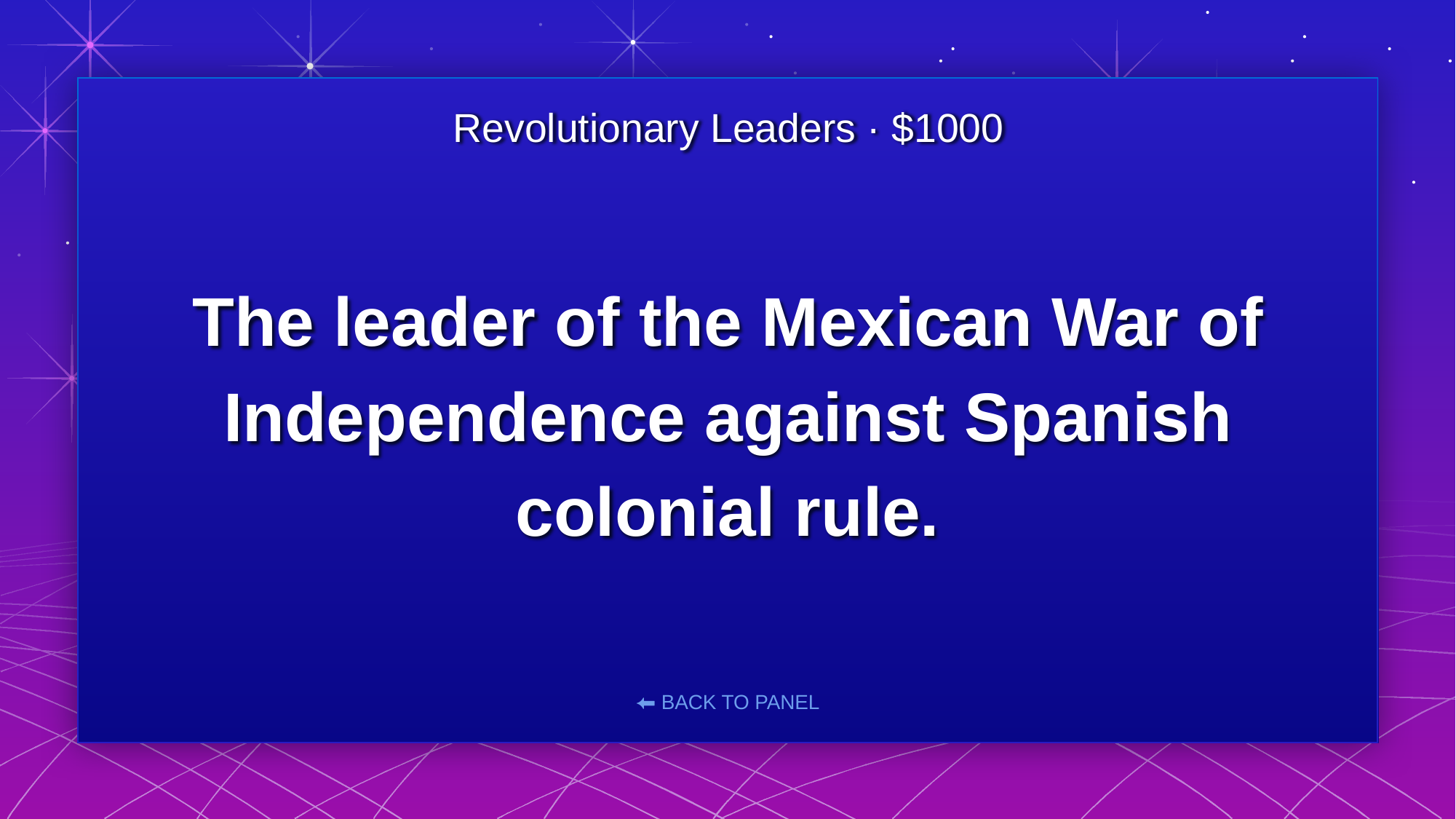

Revolutionary Leaders · $1000
# The leader of the Mexican War of Independence against Spanish colonial rule.